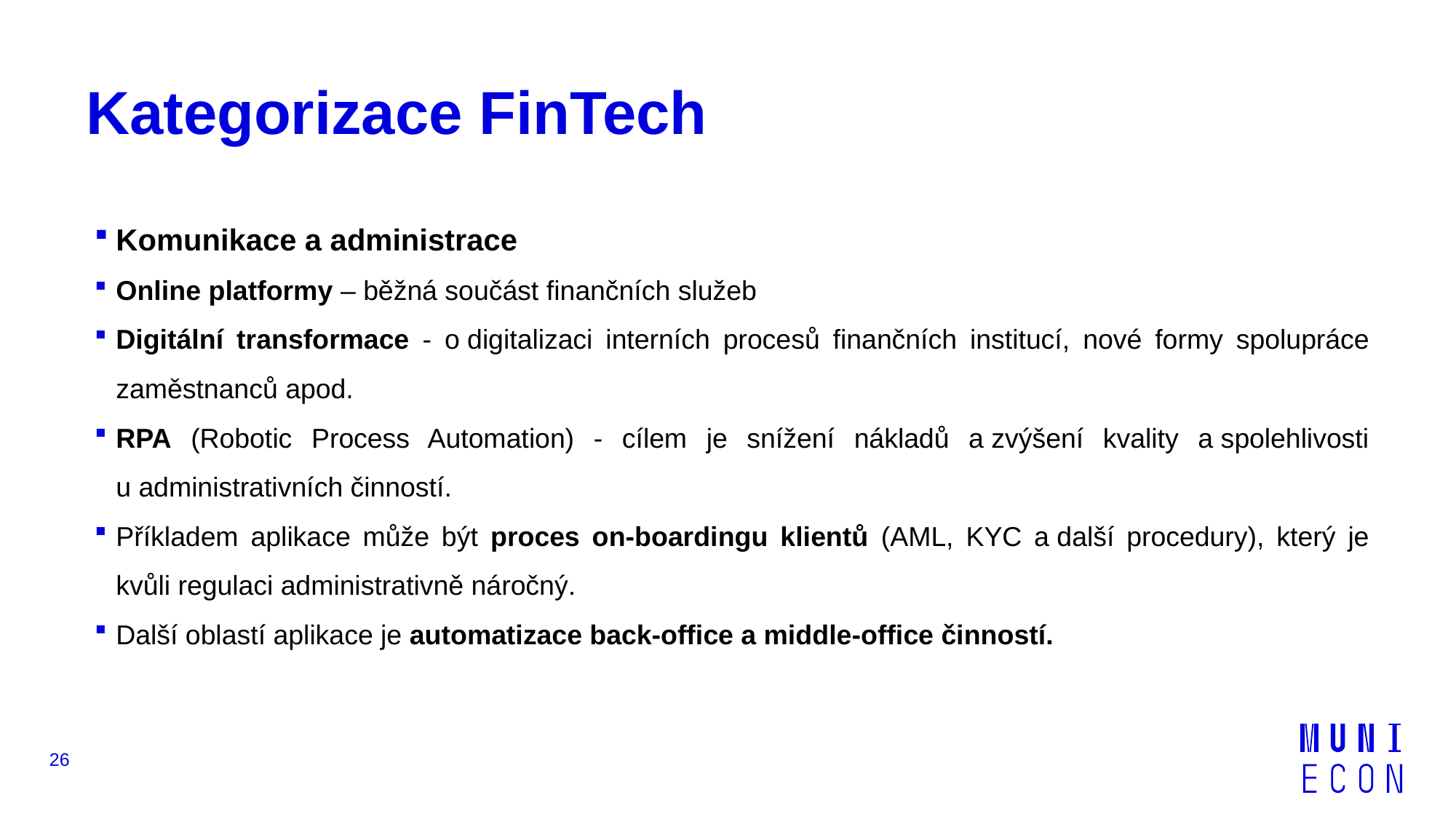

# Kategorizace FinTech
Komunikace a administrace
Online platformy – běžná součást finančních služeb
Digitální transformace - o digitalizaci interních procesů finančních institucí, nové formy spolupráce zaměstnanců apod.
RPA (Robotic Process Automation) - cílem je snížení nákladů a zvýšení kvality a spolehlivosti u administrativních činností.
Příkladem aplikace může být proces on-boardingu klientů (AML, KYC a další procedury), který je kvůli regulaci administrativně náročný.
Další oblastí aplikace je automatizace back-office a middle-office činností.
26